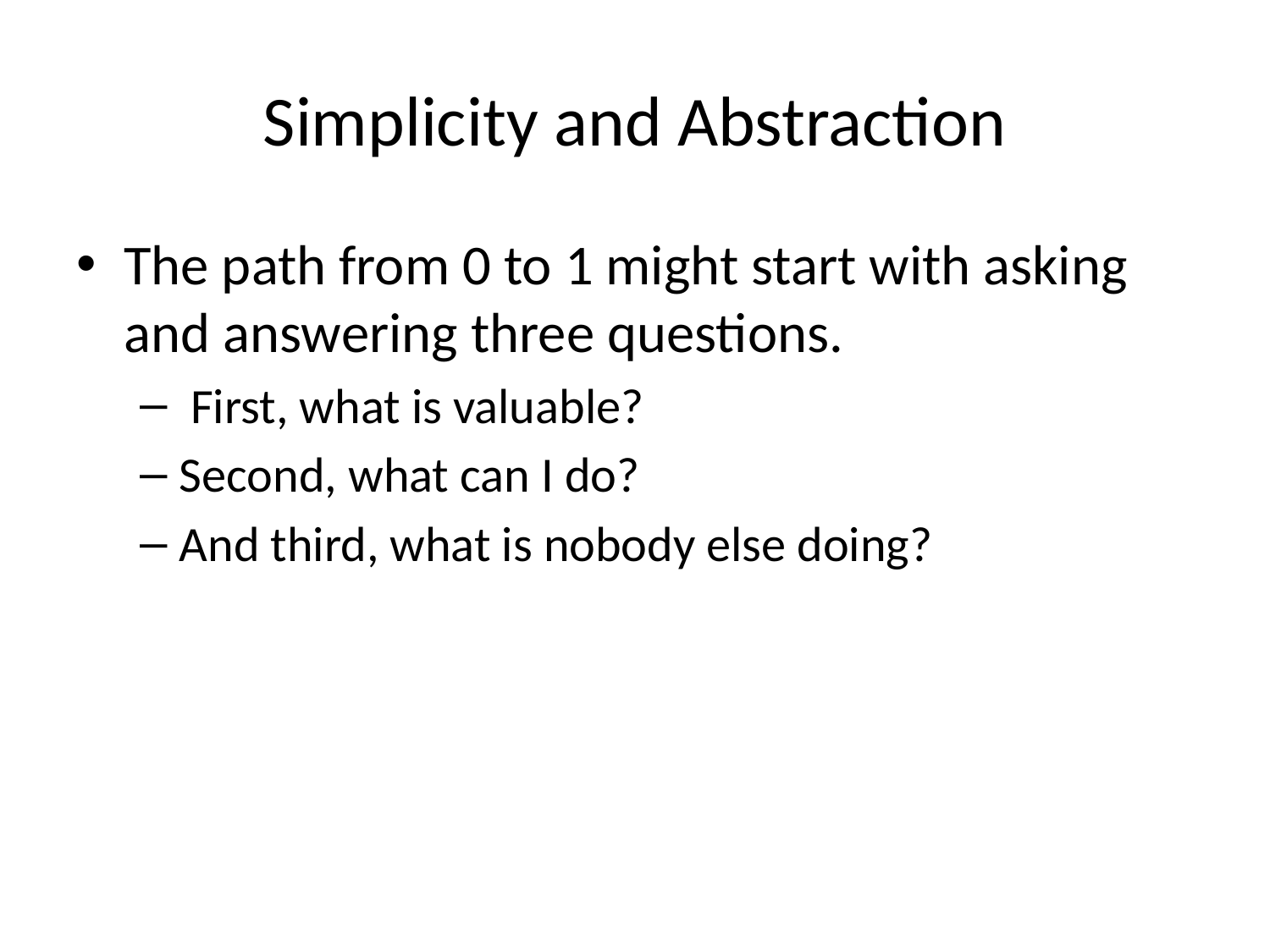

# Simplicity and Abstraction
The path from 0 to 1 might start with asking and answering three questions.
 First, what is valuable?
Second, what can I do?
And third, what is nobody else doing?